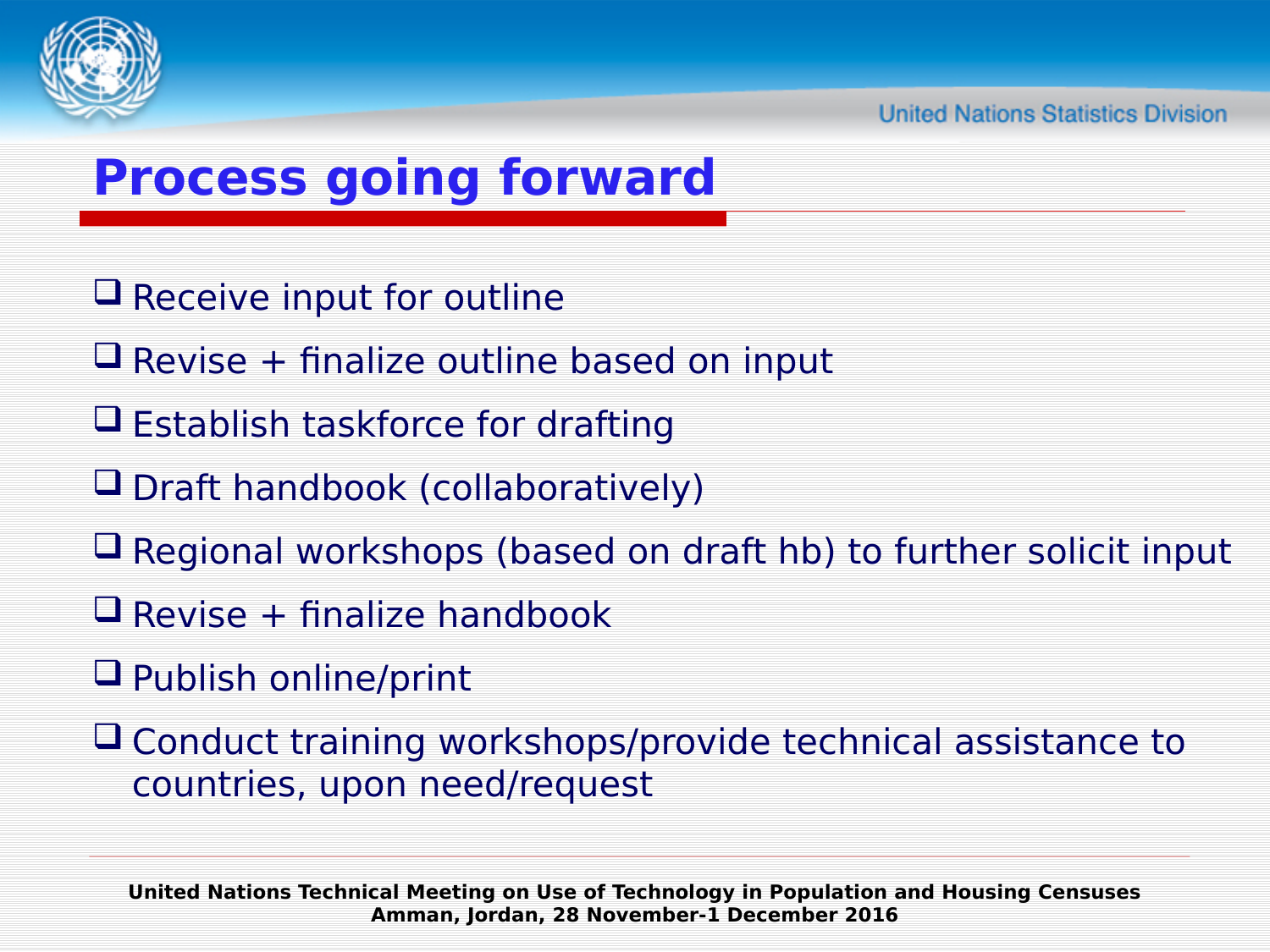

# Process going forward
Receive input for outline
Revise + finalize outline based on input
Establish taskforce for drafting
Draft handbook (collaboratively)
Regional workshops (based on draft hb) to further solicit input
Revise + finalize handbook
Publish online/print
Conduct training workshops/provide technical assistance to countries, upon need/request